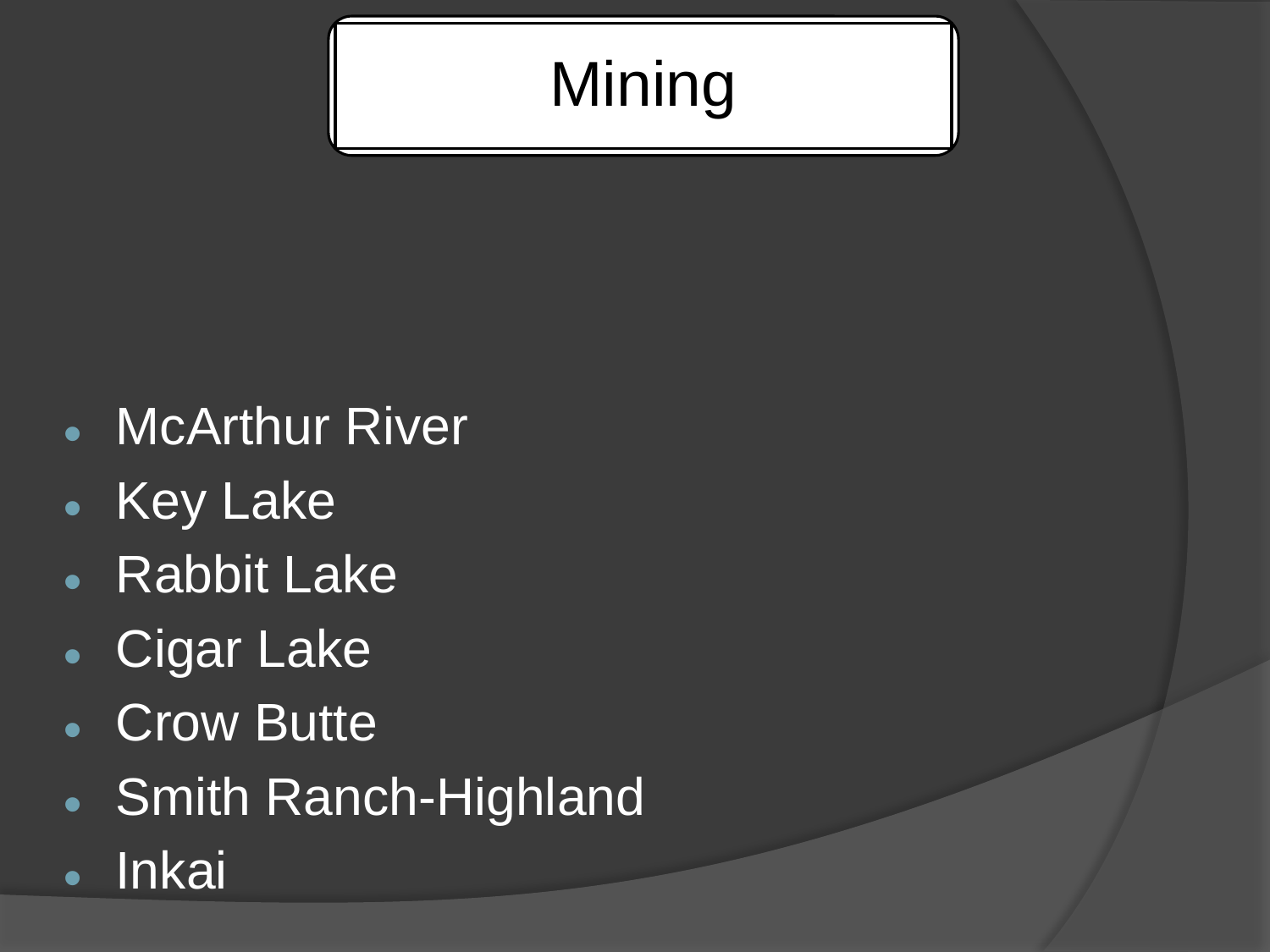

McArthur River
Key Lake
Rabbit Lake
Cigar Lake
Crow Butte
Smith Ranch-Highland
Inkai

Mining